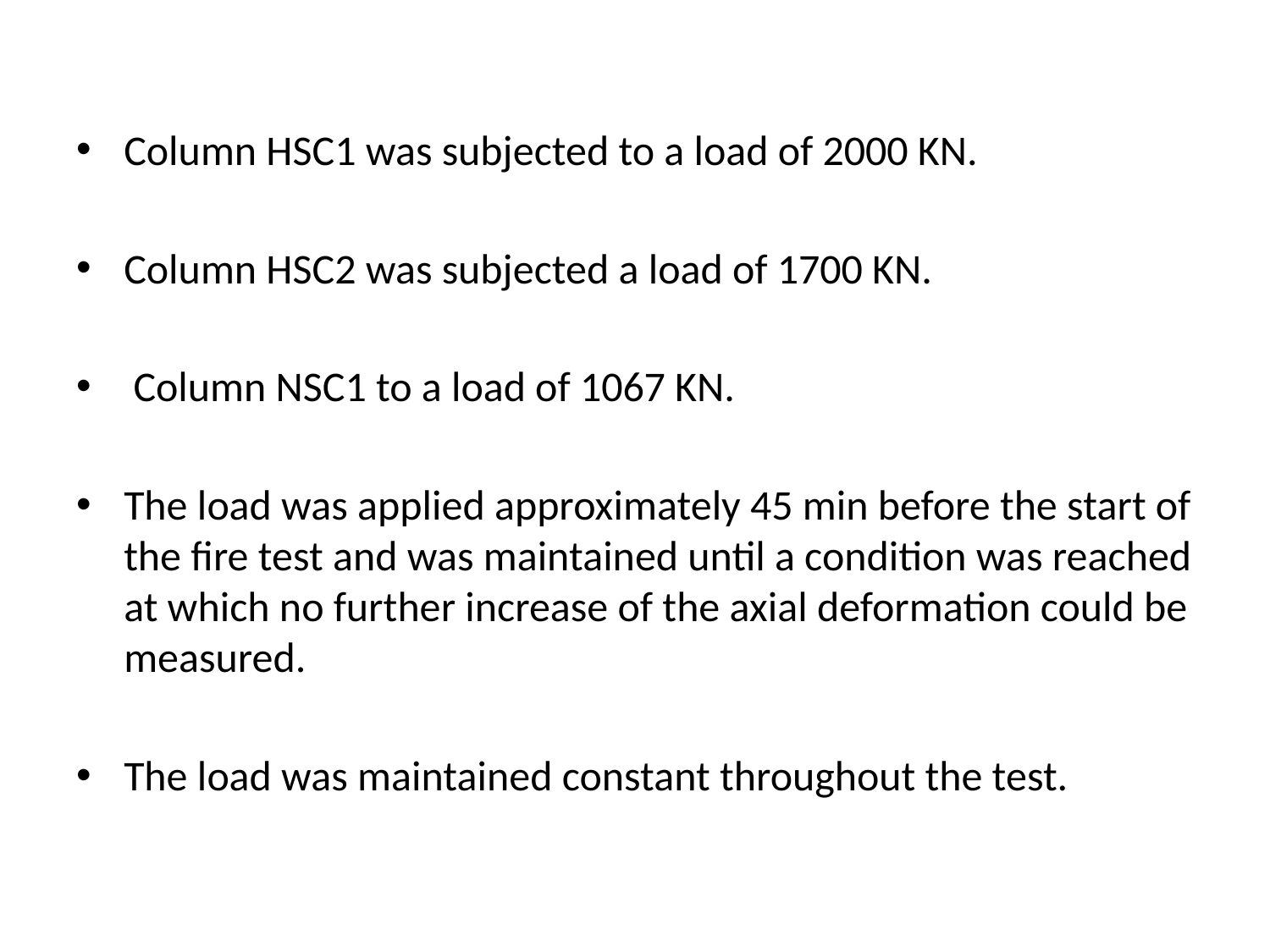

Column HSC1 was subjected to a load of 2000 KN.

Column HSC2 was subjected a load of 1700 KN.

 Column NSC1 to a load of 1067 KN.

The load was applied approximately 45 min before the start of the fire test and was maintained until a condition was reached at which no further increase of the axial deformation could be measured.

The load was maintained constant throughout the test.